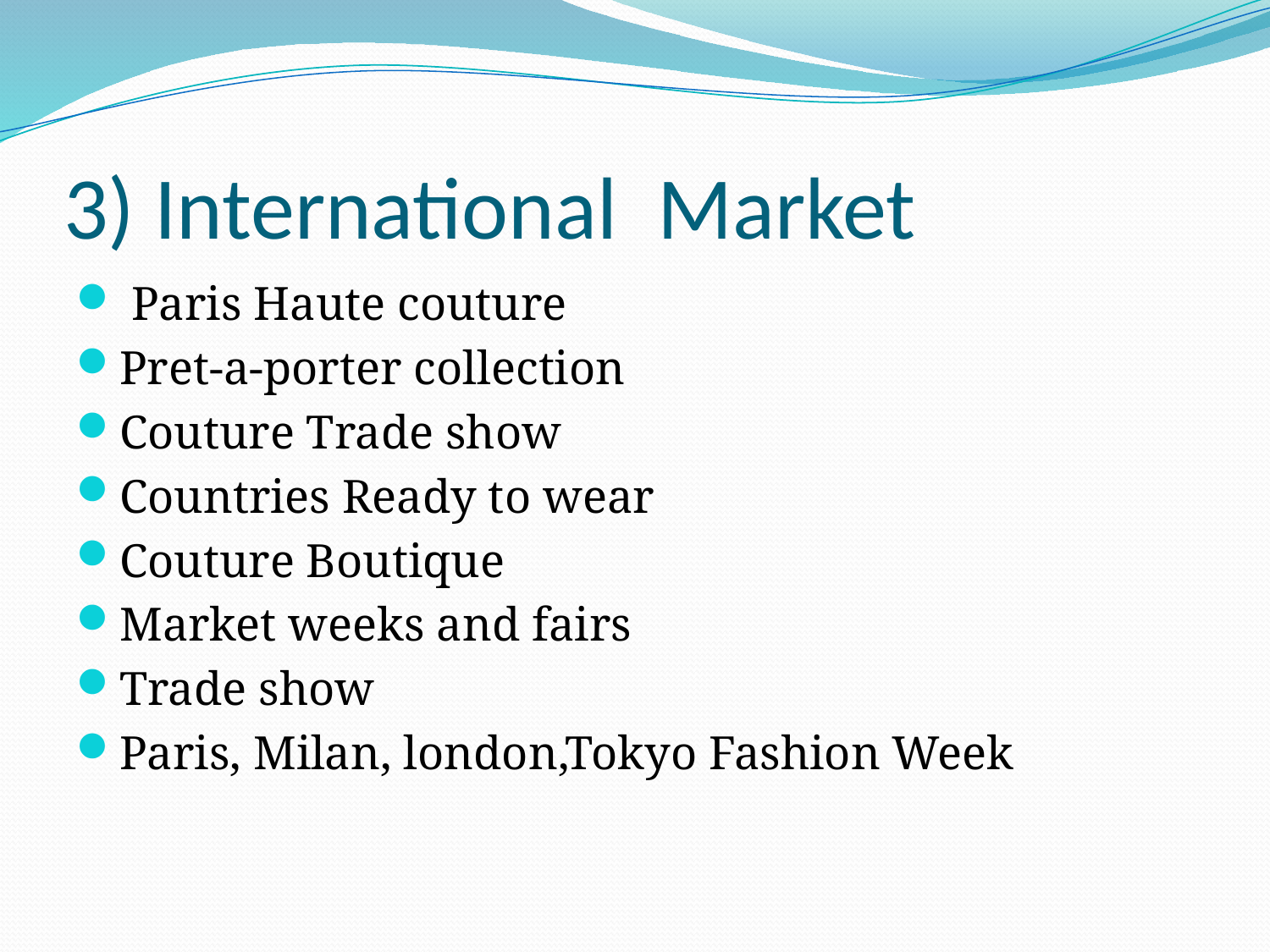

# 3) International  Market
 Paris Haute couture
Pret-a-porter collection
Couture Trade show
Countries Ready to wear
Couture Boutique
Market weeks and fairs
Trade show
Paris, Milan, london,Tokyo Fashion Week